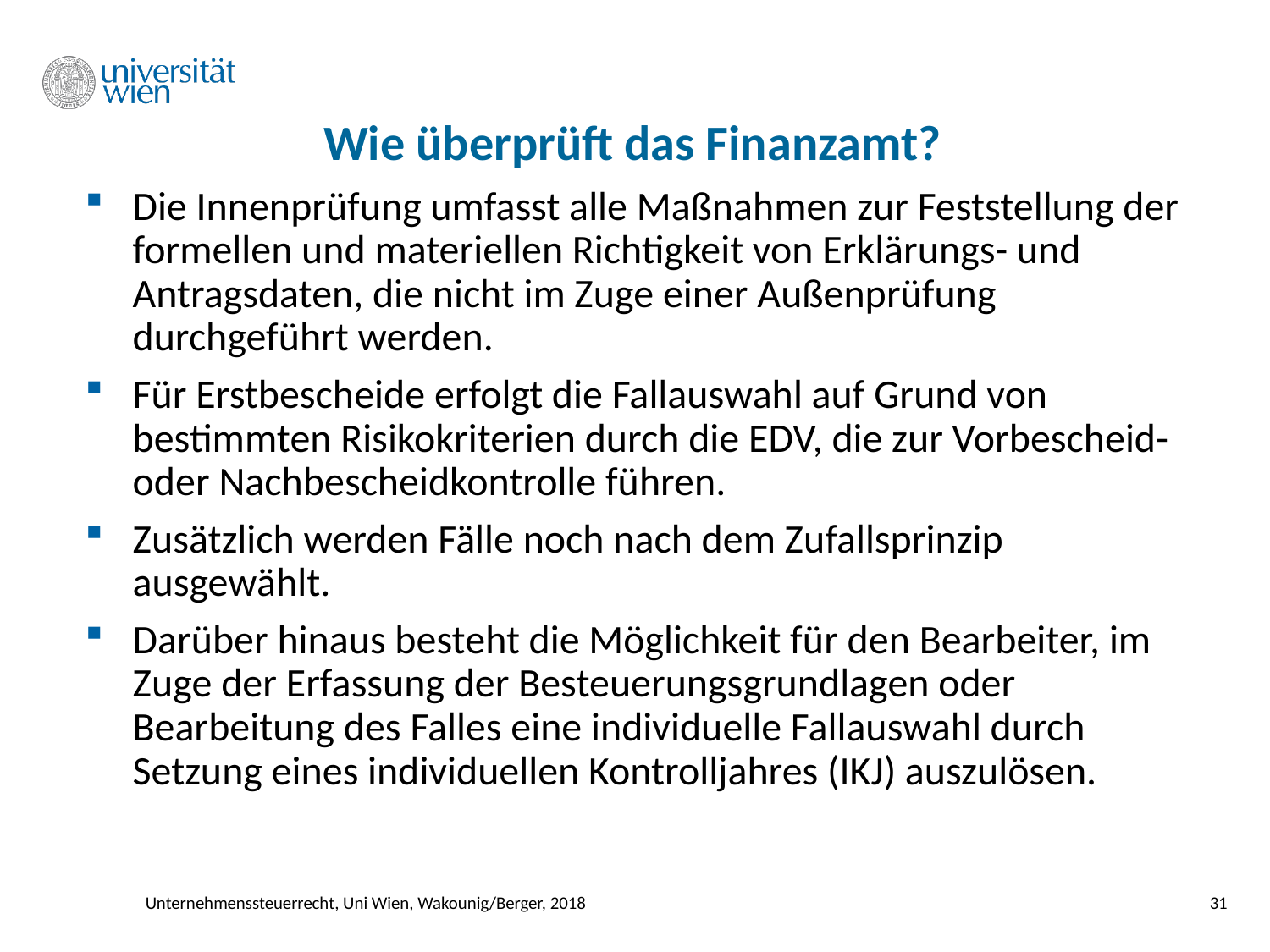

# Wie überprüft das Finanzamt?
Die Innenprüfung umfasst alle Maßnahmen zur Feststellung der formellen und materiellen Richtigkeit von Erklärungs- und Antragsdaten, die nicht im Zuge einer Außenprüfung durchgeführt werden.
Für Erstbescheide erfolgt die Fallauswahl auf Grund von bestimmten Risikokriterien durch die EDV, die zur Vorbescheid- oder Nachbescheidkontrolle führen.
Zusätzlich werden Fälle noch nach dem Zufallsprinzip ausgewählt.
Darüber hinaus besteht die Möglichkeit für den Bearbeiter, im Zuge der Erfassung der Besteuerungsgrundlagen oder Bearbeitung des Falles eine individuelle Fallauswahl durch Setzung eines individuellen Kontrolljahres (IKJ) auszulösen.
31
Unternehmenssteuerrecht, Uni Wien, Wakounig/Berger, 2018